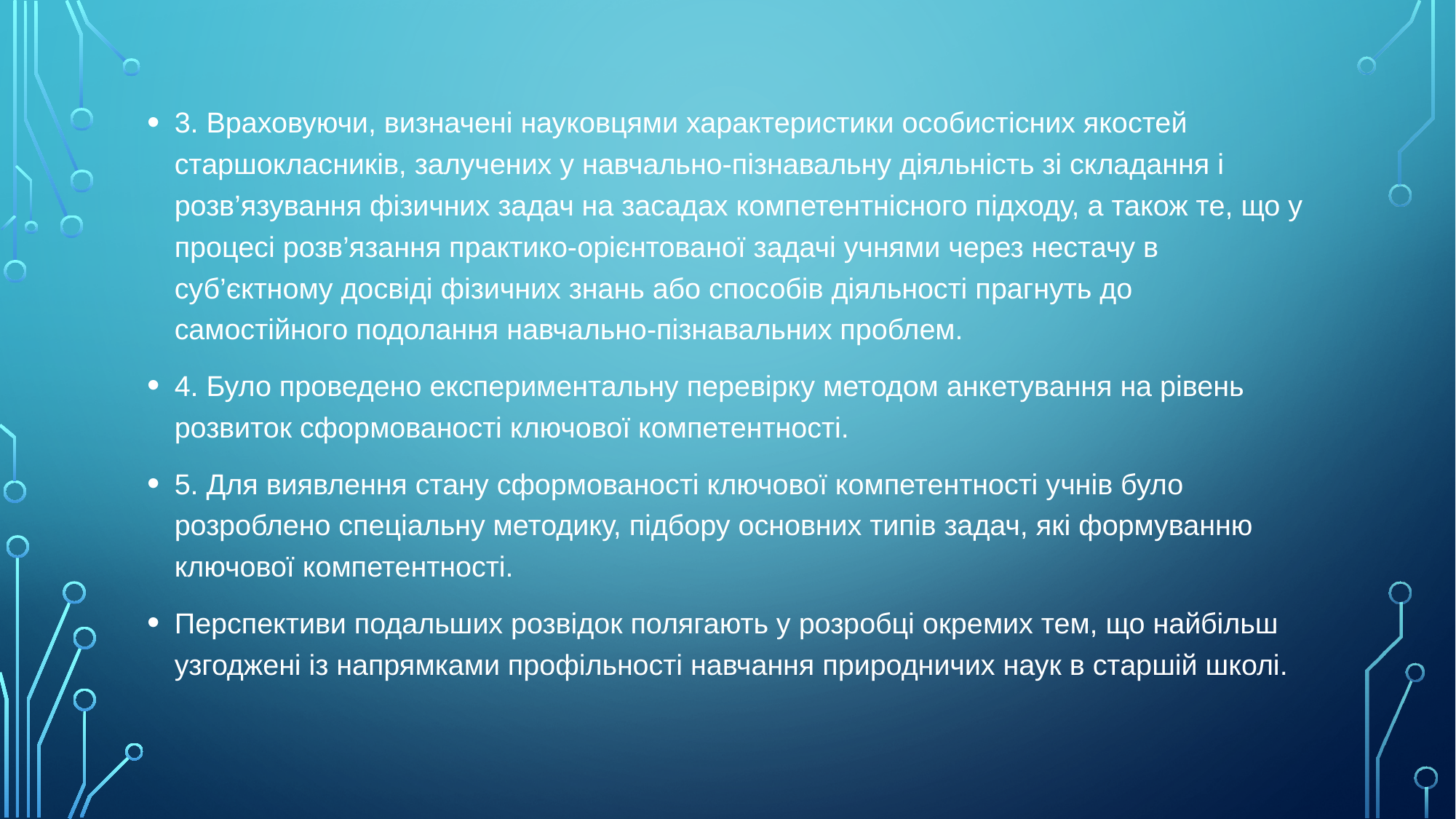

3. Враховуючи, визначені науковцями характеристики особистісних якостей старшокласників, залучених у навчально-пізнавальну діяльність зі складання і розв’язування фізичних задач на засадах компетентнісного підходу, а також те, що у процесі розв’язання практико-орієнтованої задачі учнями через нестачу в суб’єктному досвіді фізичних знань або способів діяльності прагнуть до самостійного подолання навчально-пізнавальних проблем.
4. Було проведено експериментальну перевірку методом анкетування на рівень розвиток сформованості ключової компетентності.
5. Для виявлення стану сформованості ключової компетентності учнів було розроблено спеціальну методику, підбору основних типів задач, які формуванню ключової компетентності.
Перспективи подальших розвідок полягають у розробці окремих тем, що найбільш узгоджені із напрямками профільності навчання природничих наук в старшій школі.